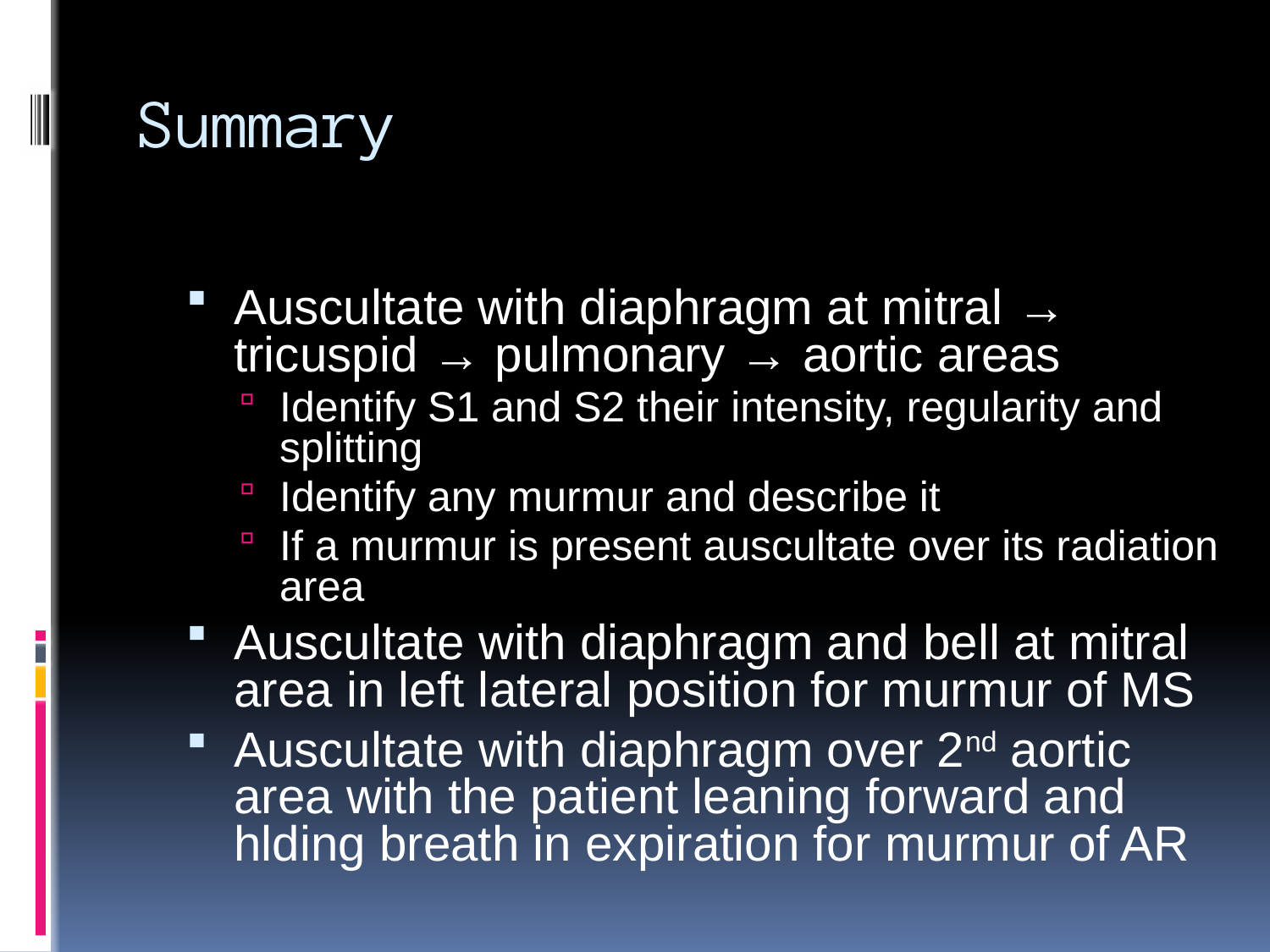

# Summary
Auscultate with diaphragm at mitral → tricuspid → pulmonary → aortic areas
Identify S1 and S2 their intensity, regularity and splitting
Identify any murmur and describe it
If a murmur is present auscultate over its radiation area
Auscultate with diaphragm and bell at mitral area in left lateral position for murmur of MS
Auscultate with diaphragm over 2nd aortic area with the patient leaning forward and hlding breath in expiration for murmur of AR